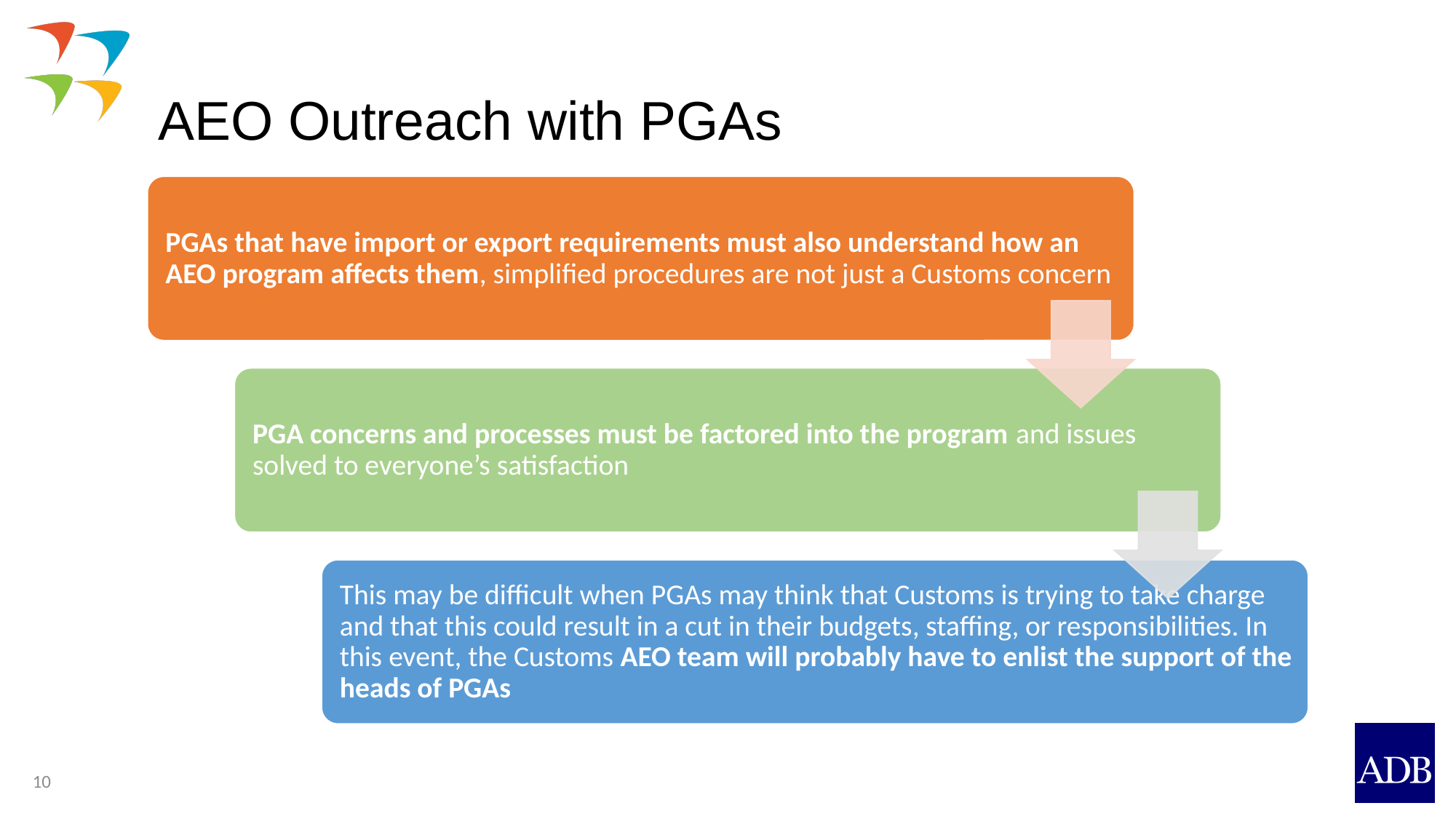

# AEO Outreach with PGAs
PGAs that have import or export requirements must also understand how an AEO program affects them, simplified procedures are not just a Customs concern
PGA concerns and processes must be factored into the program and issues solved to everyone’s satisfaction
This may be difficult when PGAs may think that Customs is trying to take charge and that this could result in a cut in their budgets, staffing, or responsibilities. In this event, the Customs AEO team will probably have to enlist the support of the heads of PGAs

10